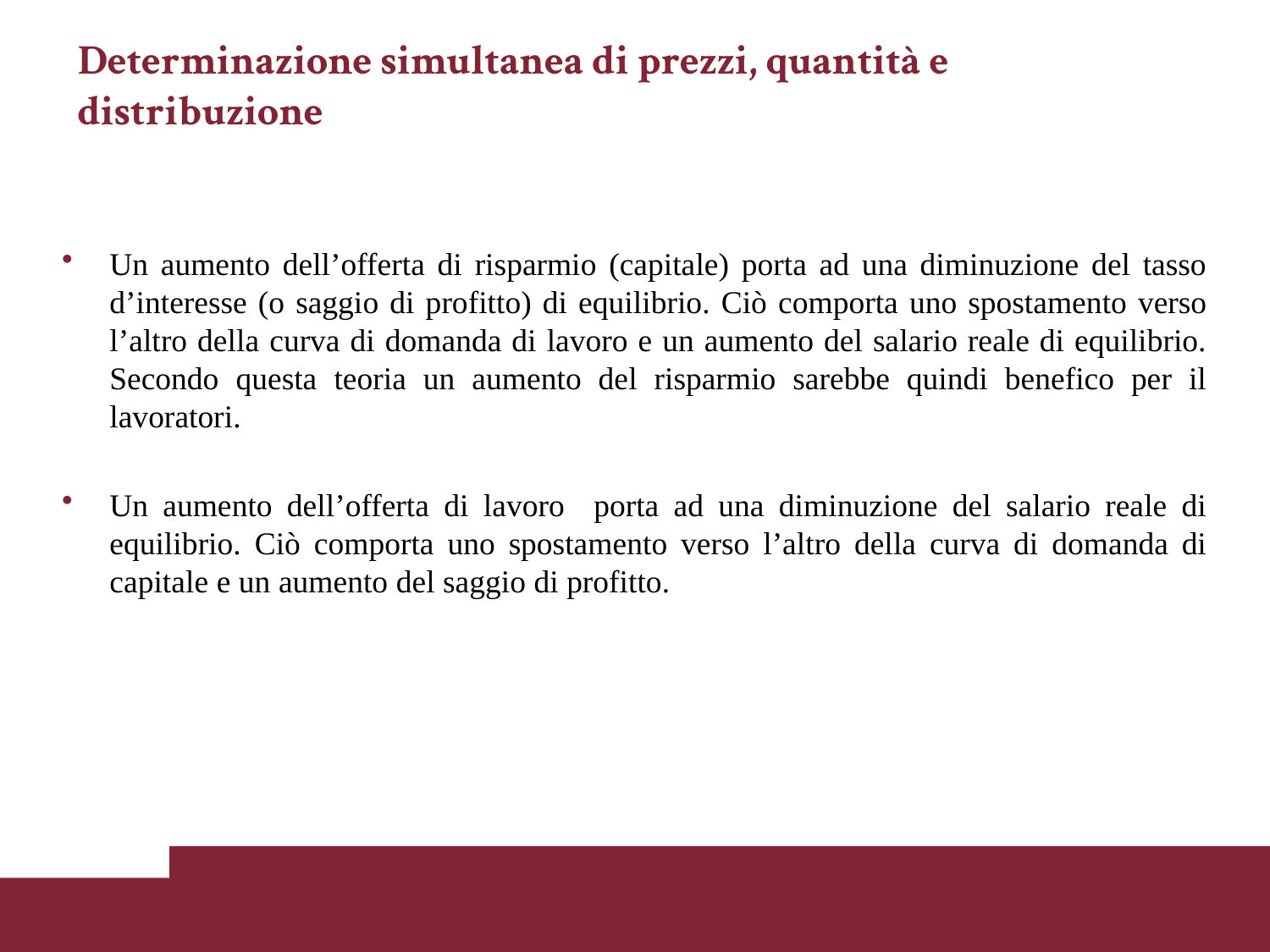

# Determinazione simultanea di prezzi, quantità e distribuzione

Un aumento dell’offerta di risparmio (capitale) porta ad una diminuzione del tasso d’interesse (o saggio di profitto) di equilibrio. Ciò comporta uno spostamento verso l’altro della curva di domanda di lavoro e un aumento del salario reale di equilibrio. Secondo questa teoria un aumento del risparmio sarebbe quindi benefico per il lavoratori.

Un aumento dell’offerta di lavoro  porta ad una diminuzione del salario reale di equilibrio. Ciò comporta uno spostamento verso l’altro della curva di domanda di capitale e un aumento del saggio di profitto.